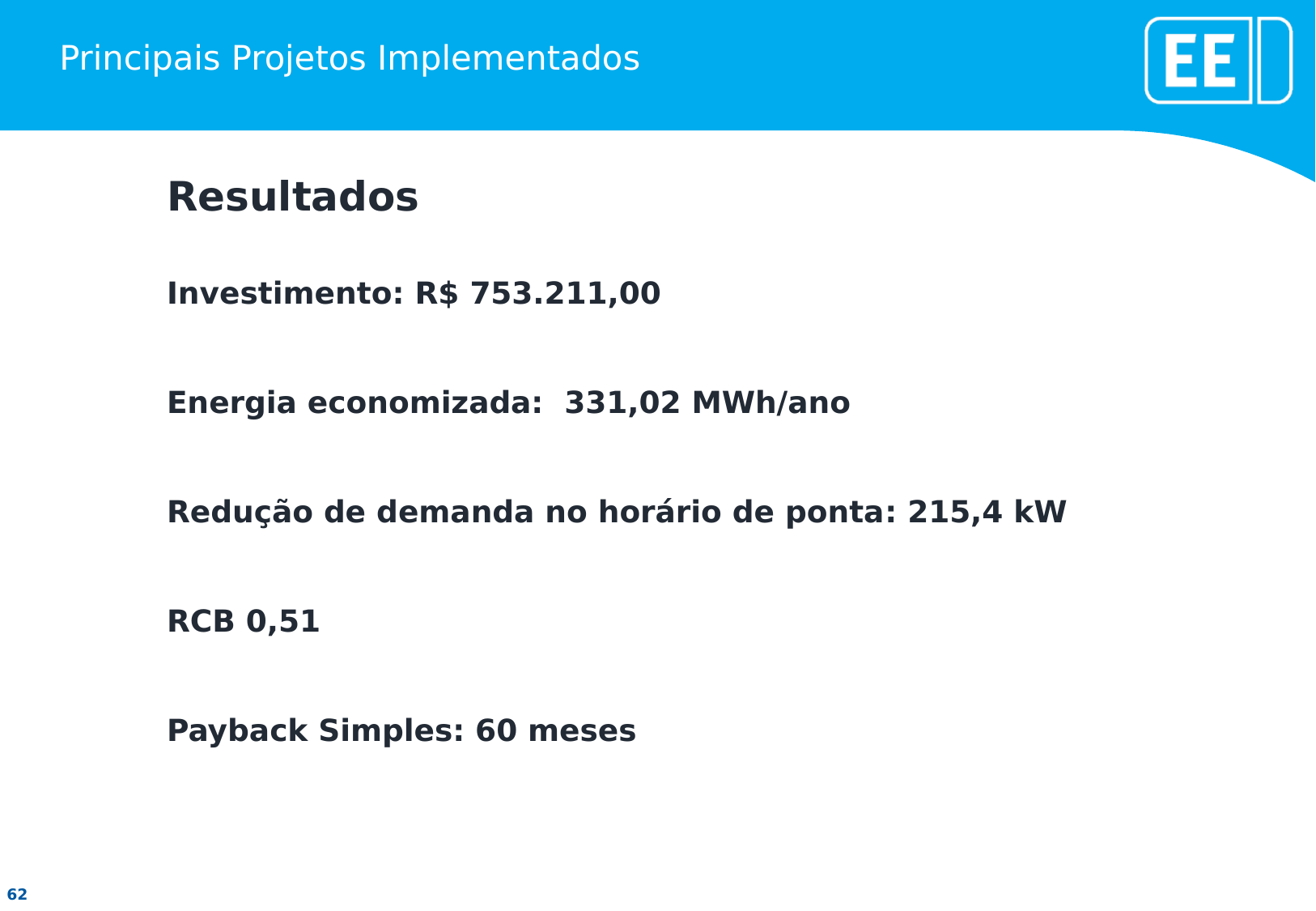

# Principais Projetos Implementados
Resultados
Investimento: R$ 753.211,00

Energia economizada:  331,02 MWh/ano

Redução de demanda no horário de ponta: 215,4 kW

RCB 0,51

Payback Simples: 60 meses
PROCEL
20%
Residencial/industrial
20%